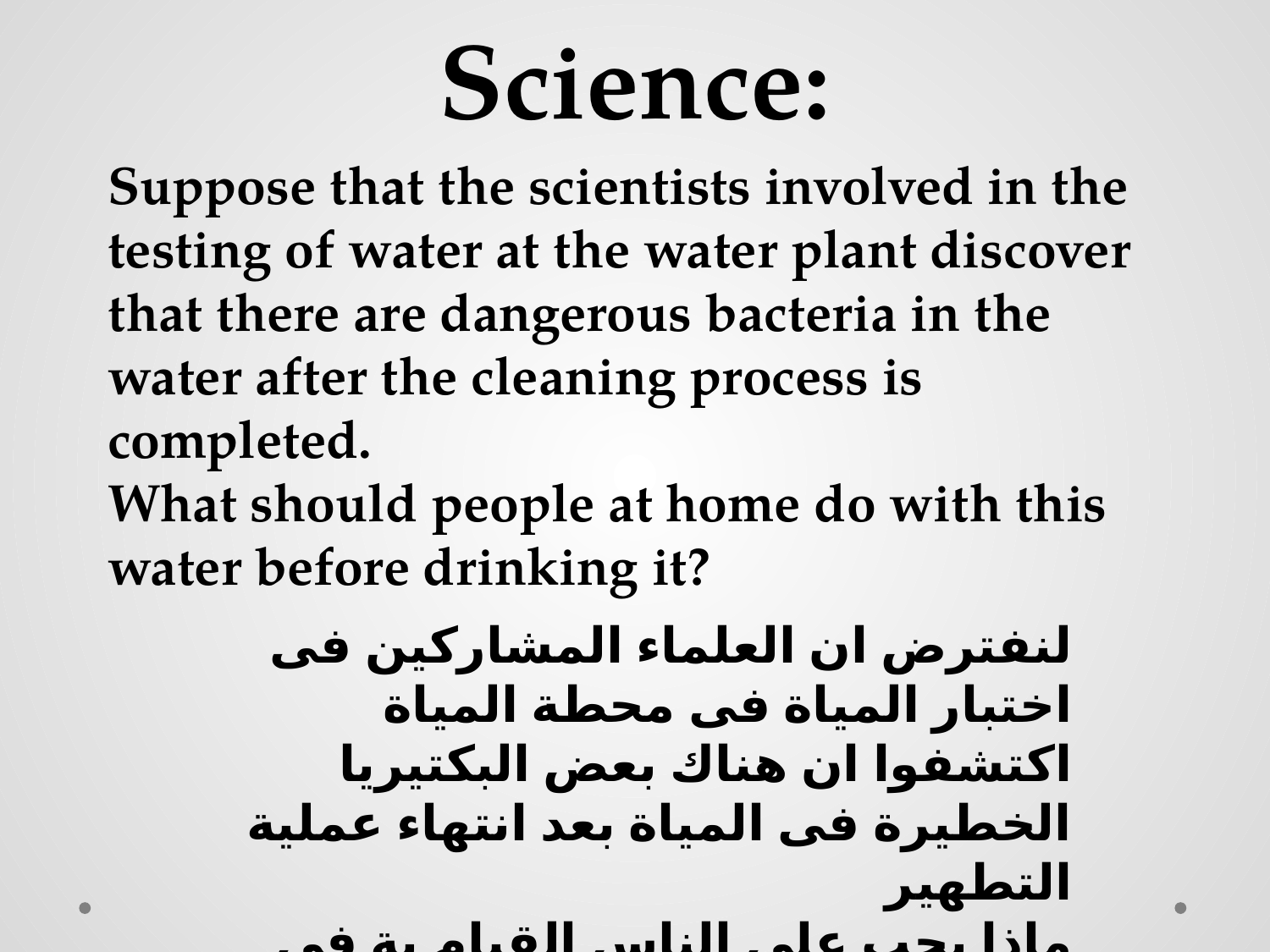

Science:
Suppose that the scientists involved in the testing of water at the water plant discover that there are dangerous bacteria in the water after the cleaning process is completed.
What should people at home do with this water before drinking it?
لنفترض ان العلماء المشاركين فى اختبار المياة فى محطة المياة اكتشفوا ان هناك بعض البكتيريا الخطيرة فى المياة بعد انتهاء عملية التطهير
ماذا يجب على الناس القيام بة فى المنزل قبل شربها ؟